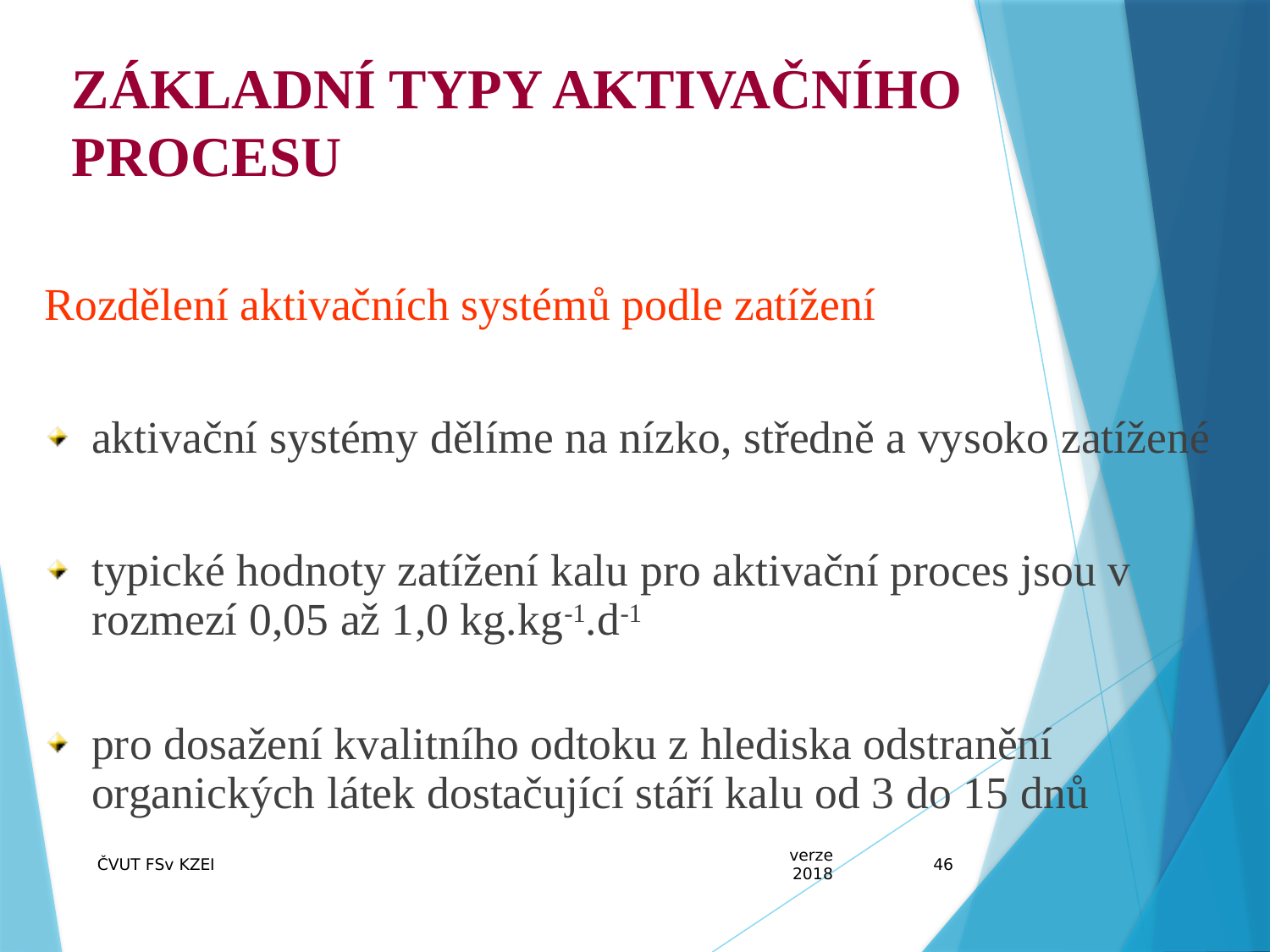

# ZÁKLADNÍ TYPY AKTIVAČNÍHO PROCESU
Rozdělení aktivačních systémů podle zatížení

aktivační systémy dělíme na nízko, středně a vysoko zatížené

typické hodnoty zatížení kalu pro aktivační proces jsou v rozmezí 0,05 až 1,0 kg.kg-1.d-1

pro dosažení kvalitního odtoku z hlediska odstranění organických látek dostačující stáří kalu od 3 do 15 dnů
ČVUT FSv KZEI
verze 2018
46